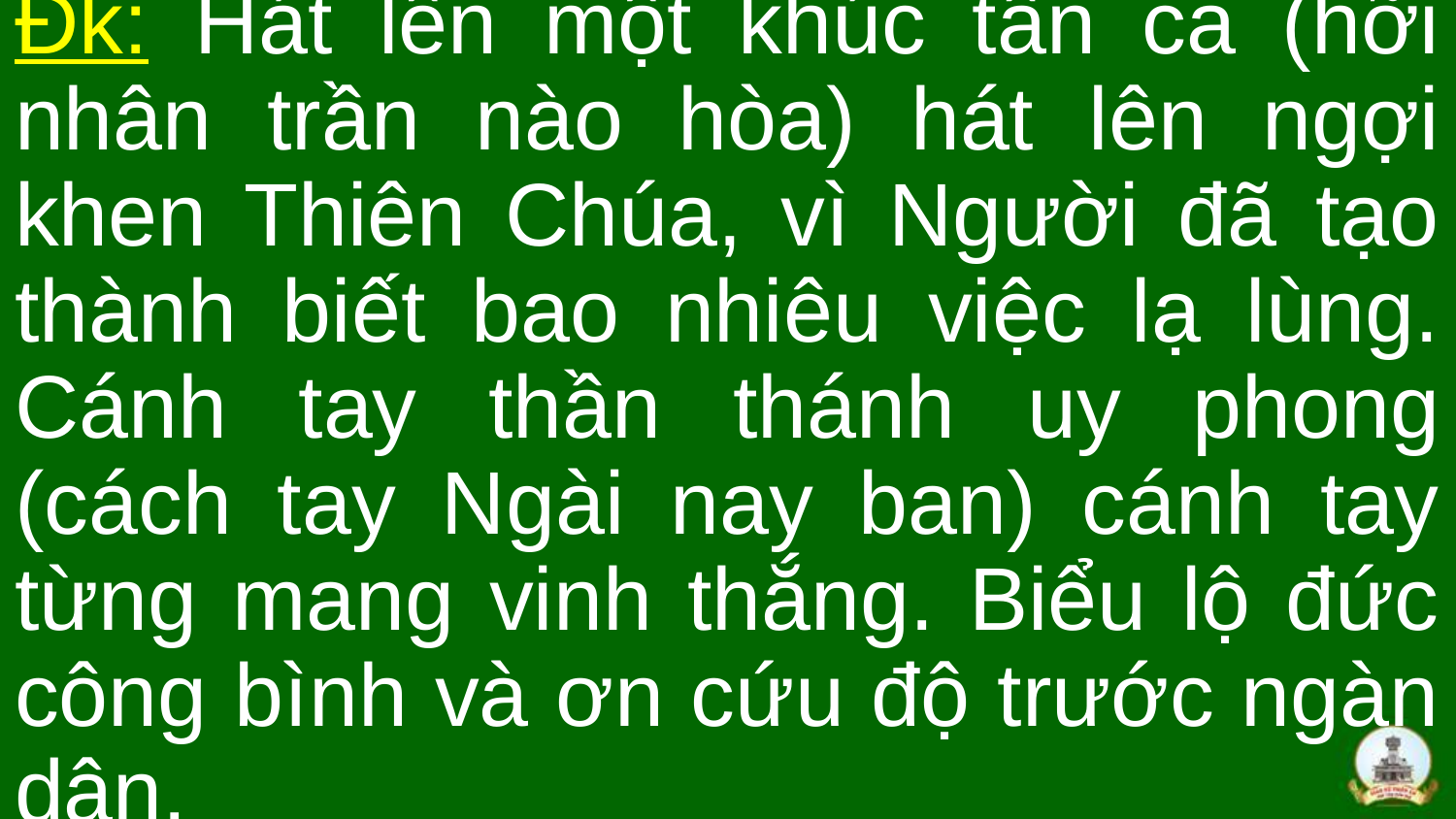

Đk: Hát lên một khúc tân ca (hỡi nhân trần nào hòa) hát lên ngợi khen Thiên Chúa, vì Người đã tạo thành biết bao nhiêu việc lạ lùng. Cánh tay thần thánh uy phong (cách tay Ngài nay ban) cánh tay từng mang vinh thắng. Biểu lộ đức công bình và ơn cứu độ trước ngàn dân.